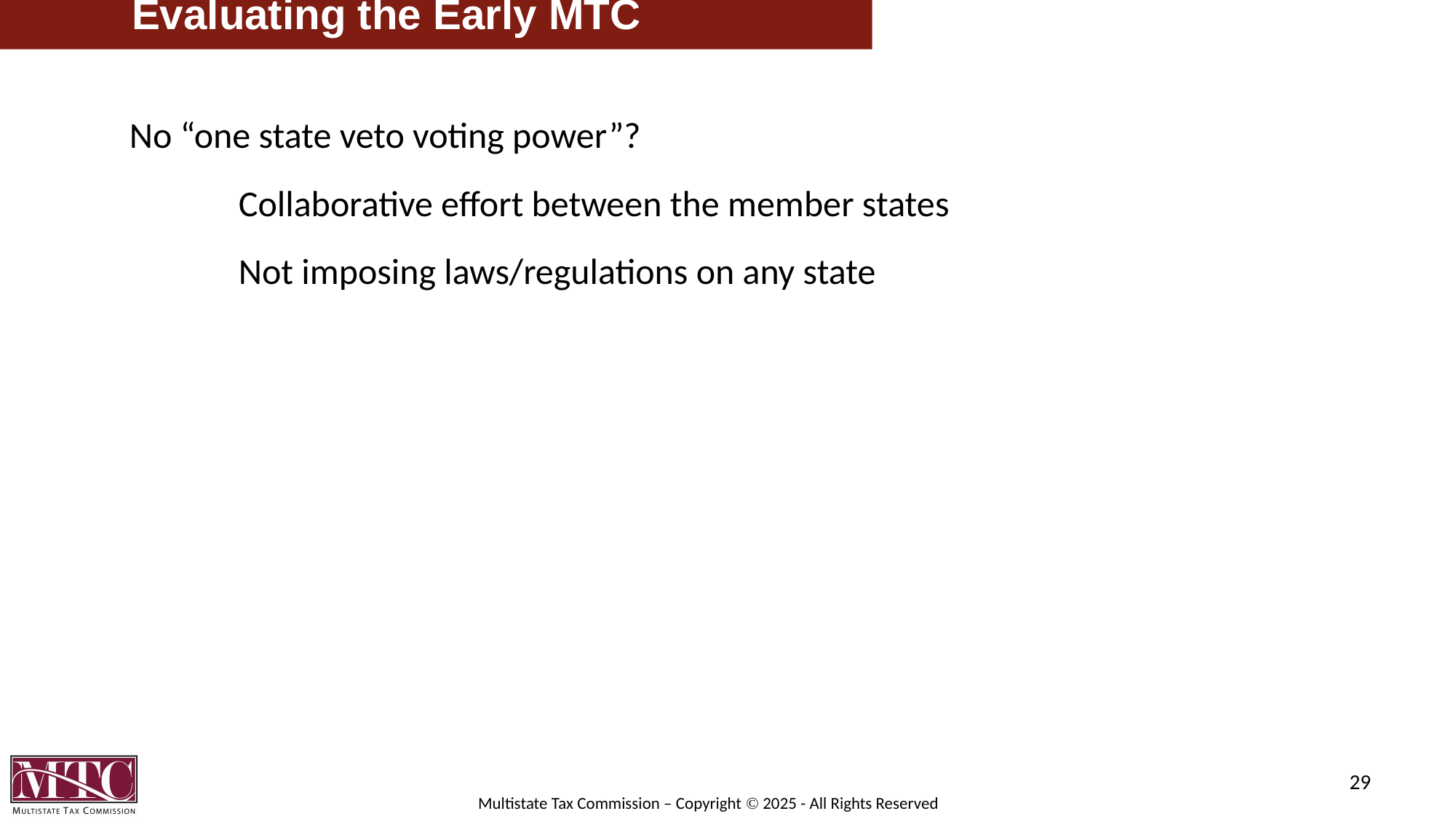

# Evaluating the Early MTC
No “one state veto voting power”?
	Collaborative effort between the member states
	Not imposing laws/regulations on any state
29